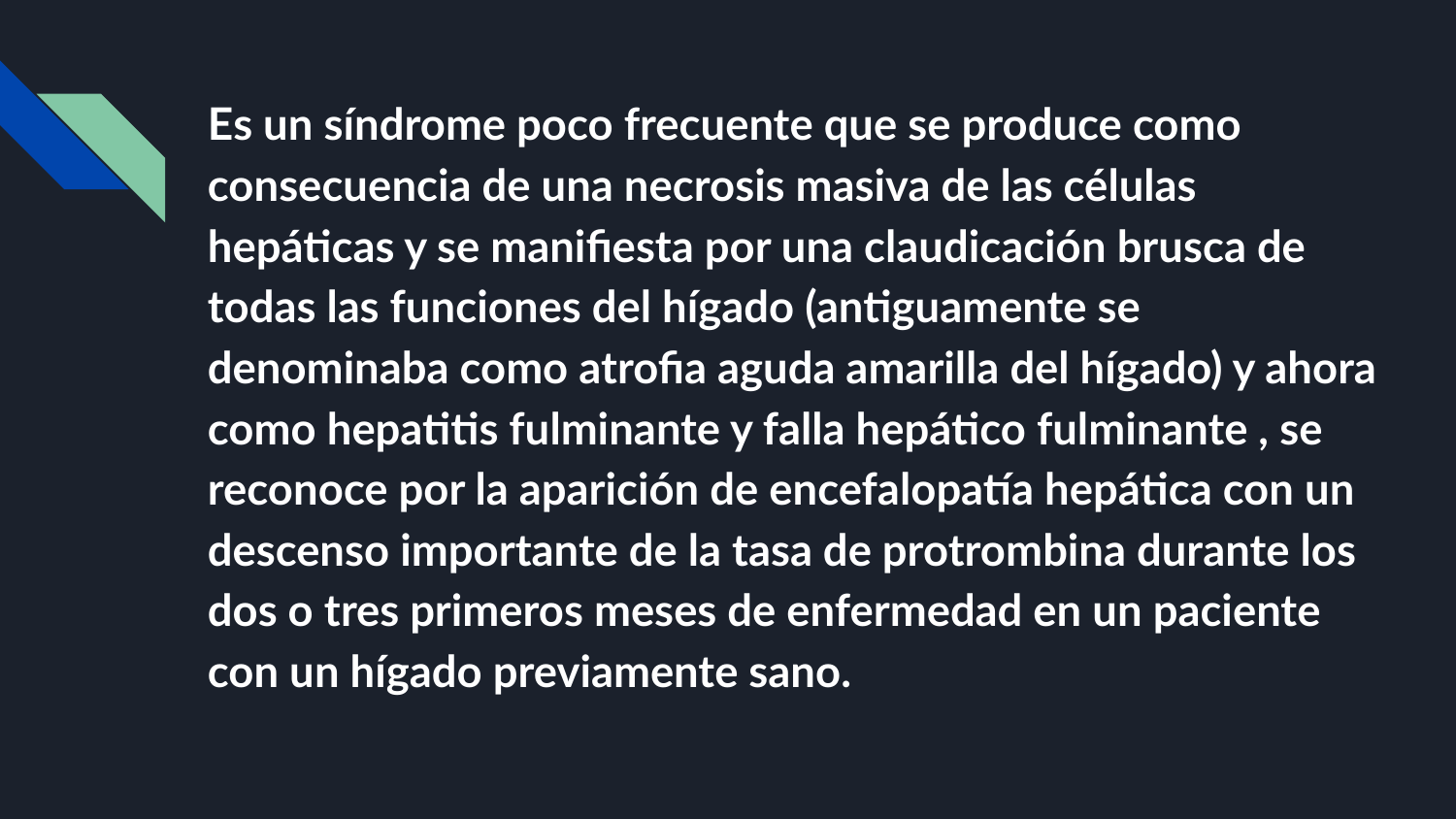

Es un síndrome poco frecuente que se produce como consecuencia de una necrosis masiva de las células hepáticas y se manifiesta por una claudicación brusca de todas las funciones del hígado (antiguamente se denominaba como atrofia aguda amarilla del hígado) y ahora como hepatitis fulminante y falla hepático fulminante , se reconoce por la aparición de encefalopatía hepática con un descenso importante de la tasa de protrombina durante los dos o tres primeros meses de enfermedad en un paciente con un hígado previamente sano.